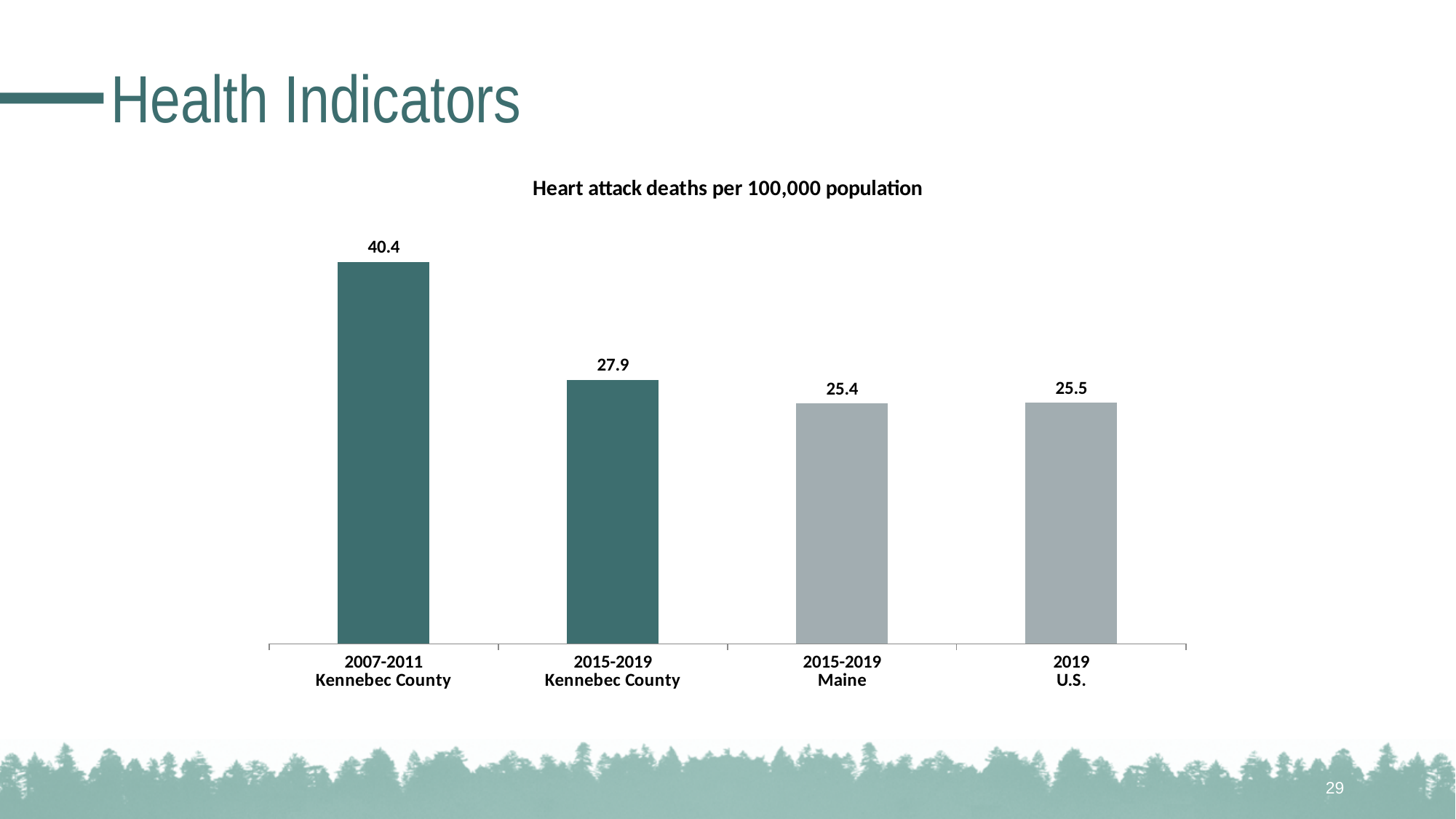

# Health Indicators

### Chart: Heart attack deaths per 100,000 population

| Category | N/A |
|---|---|
| 2007-2011
Kennebec County | 40.4 |
| 2015-2019
Kennebec County | 27.9 |
| 2015-2019
Maine | 25.4 |
| 2019
U.S. | 25.5 |
29